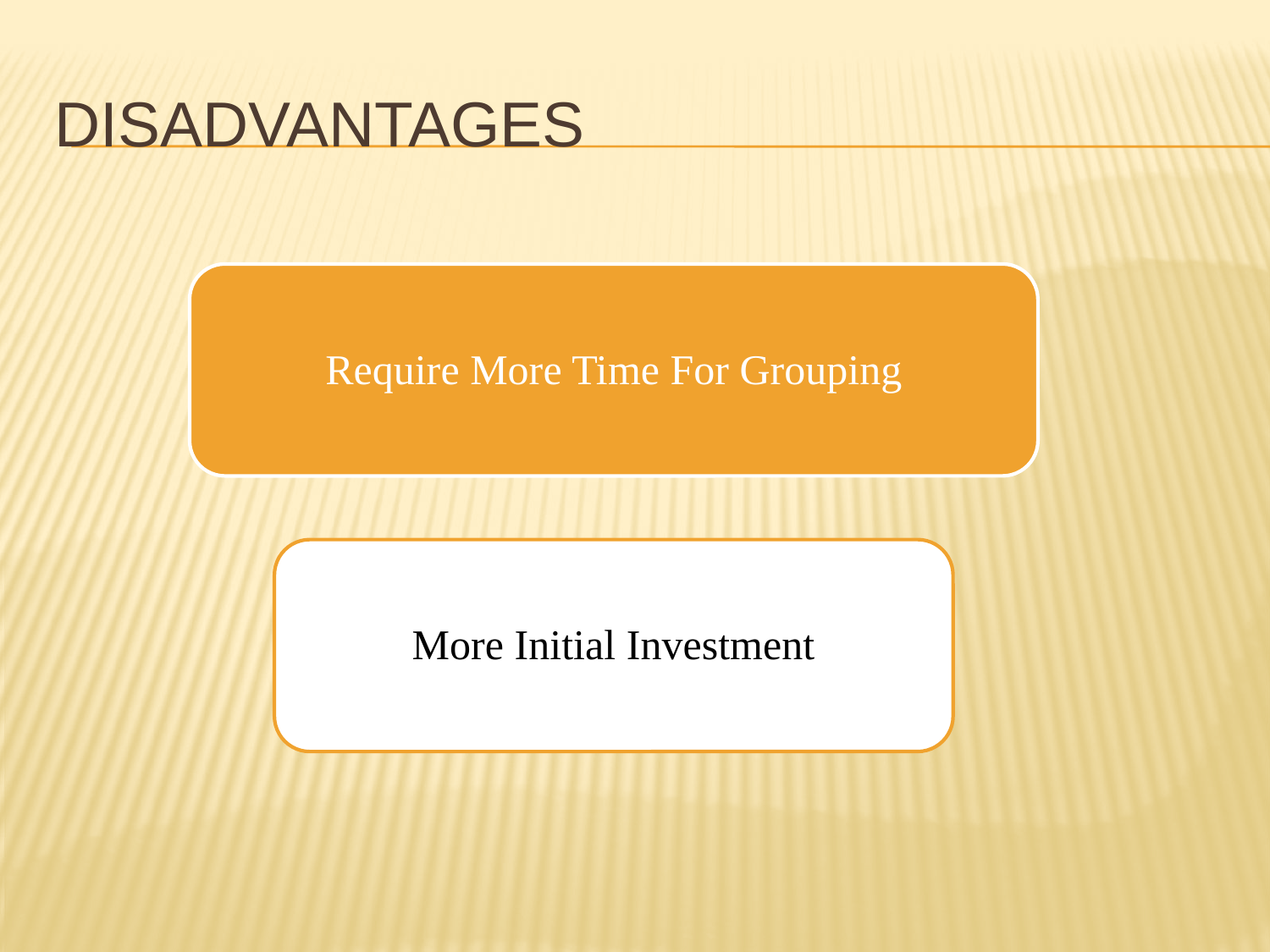

# Disadvantages
Require More Time For Grouping
More Initial Investment